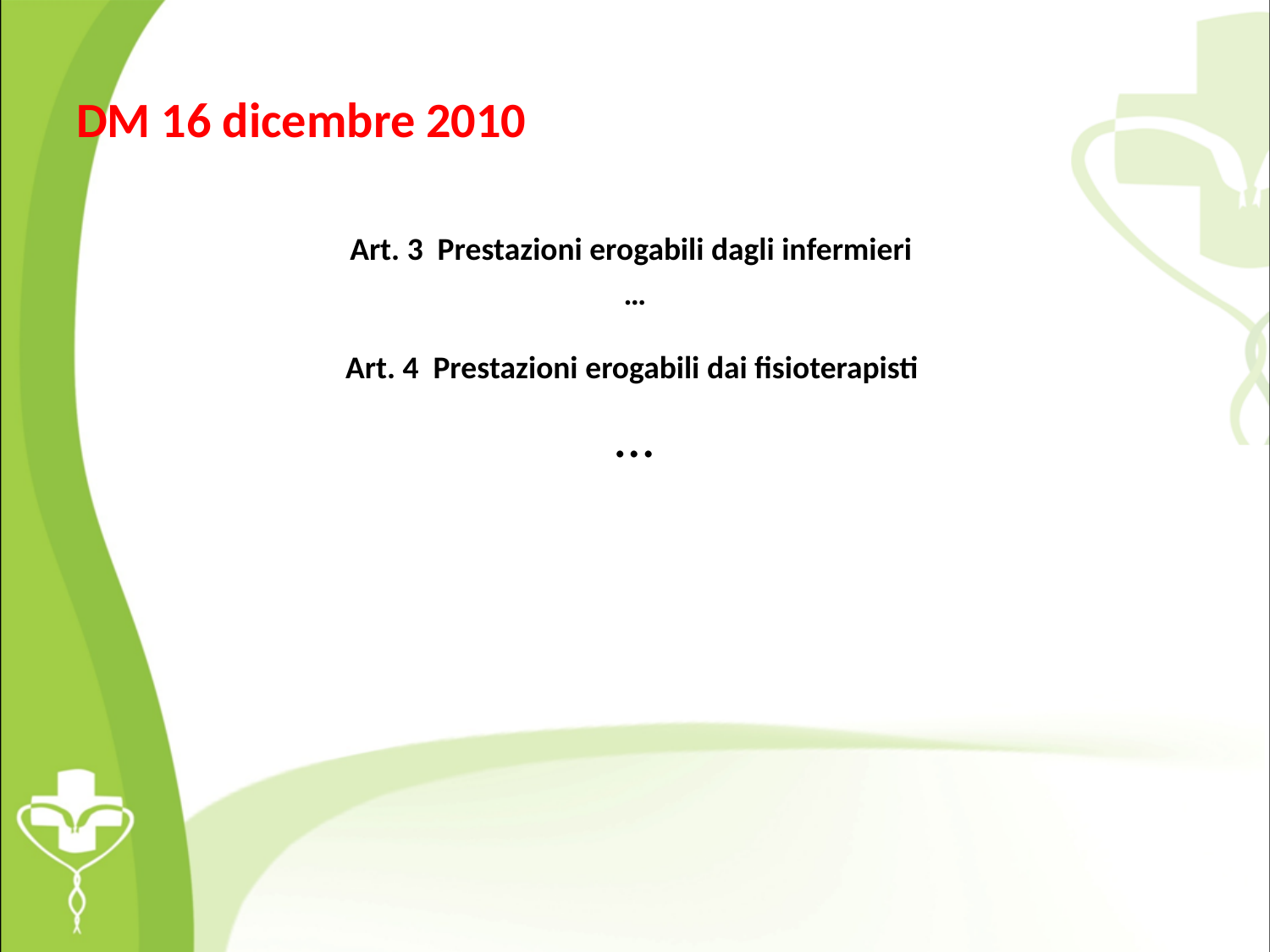

# DM 16 dicembre 2010
Art. 3  Prestazioni erogabili dagli infermieri
…
 Art. 4  Prestazioni erogabili dai fisioterapisti
…